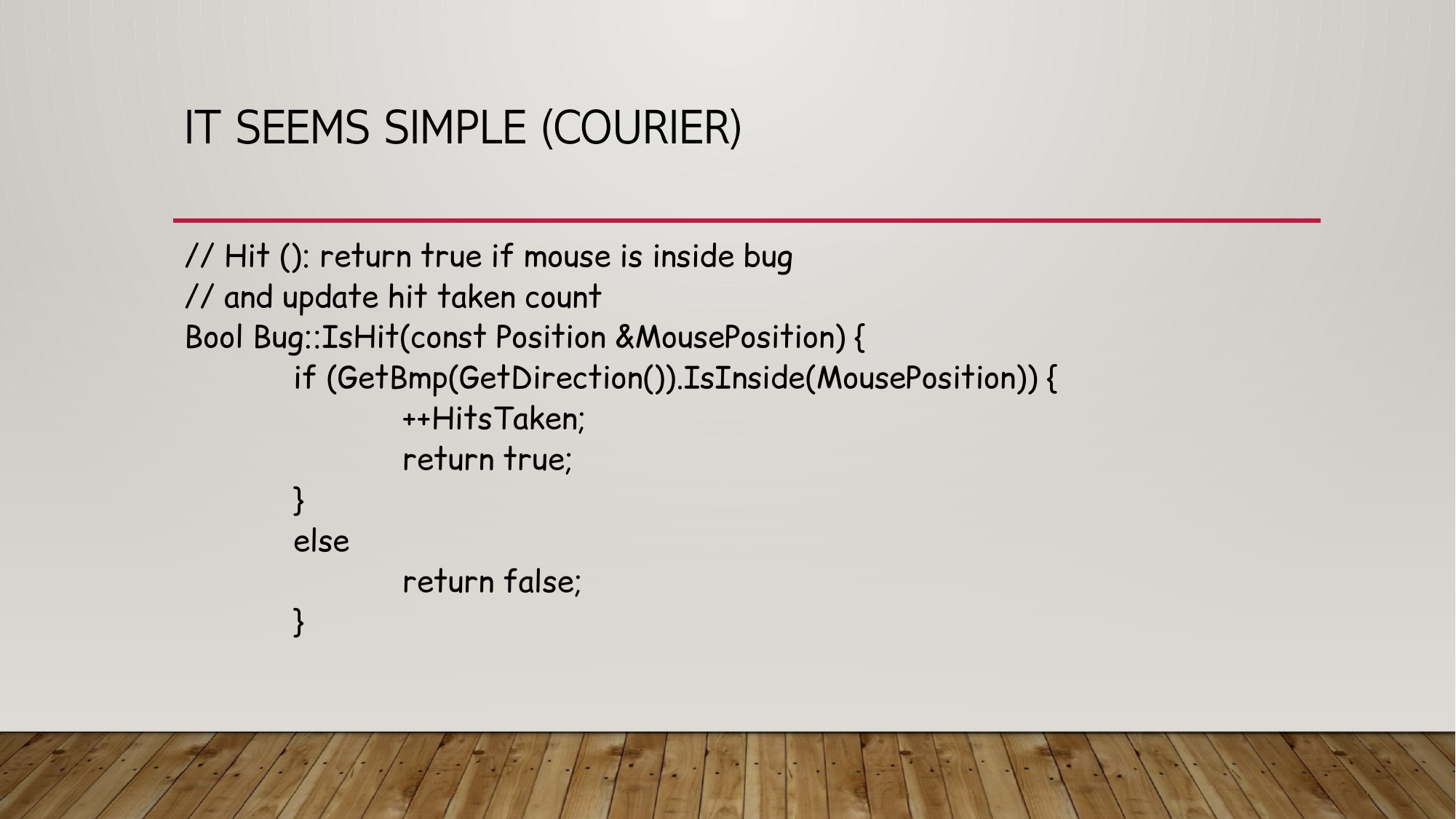

# It seems simple (Courier)
// Hit (): return true if mouse is inside bug
// and update hit taken count
Bool Bug::IsHit(const Position &MousePosition) {
	if (GetBmp(GetDirection()).IsInside(MousePosition)) {
		++HitsTaken;
		return true;
	}
	else
		return false;
	}